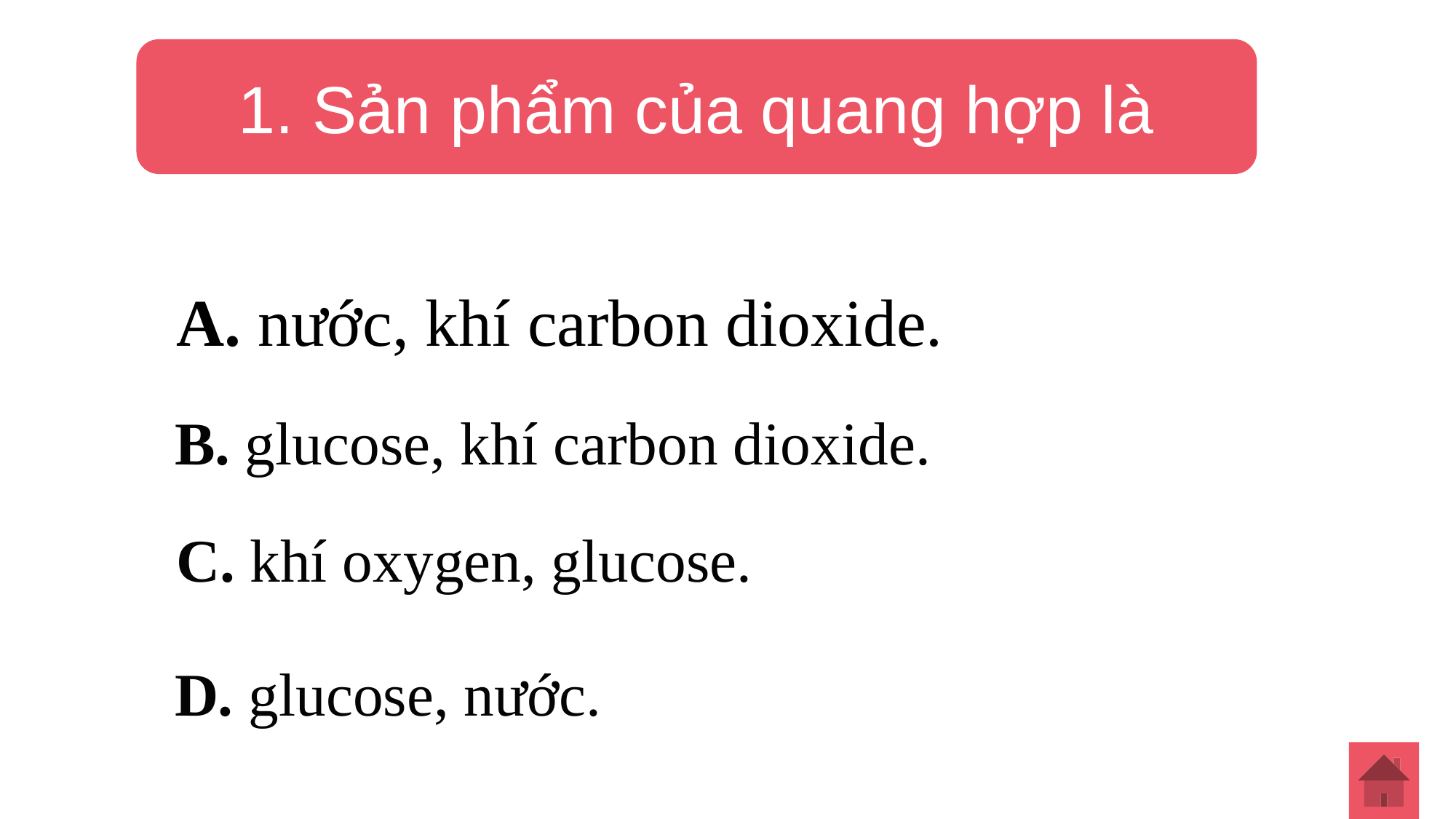

1. Sản phẩm của quang hợp là
A. nước, khí carbon dioxide.
B. glucose, khí carbon dioxide.
C. khí oxygen, glucose.
D. glucose, nước.